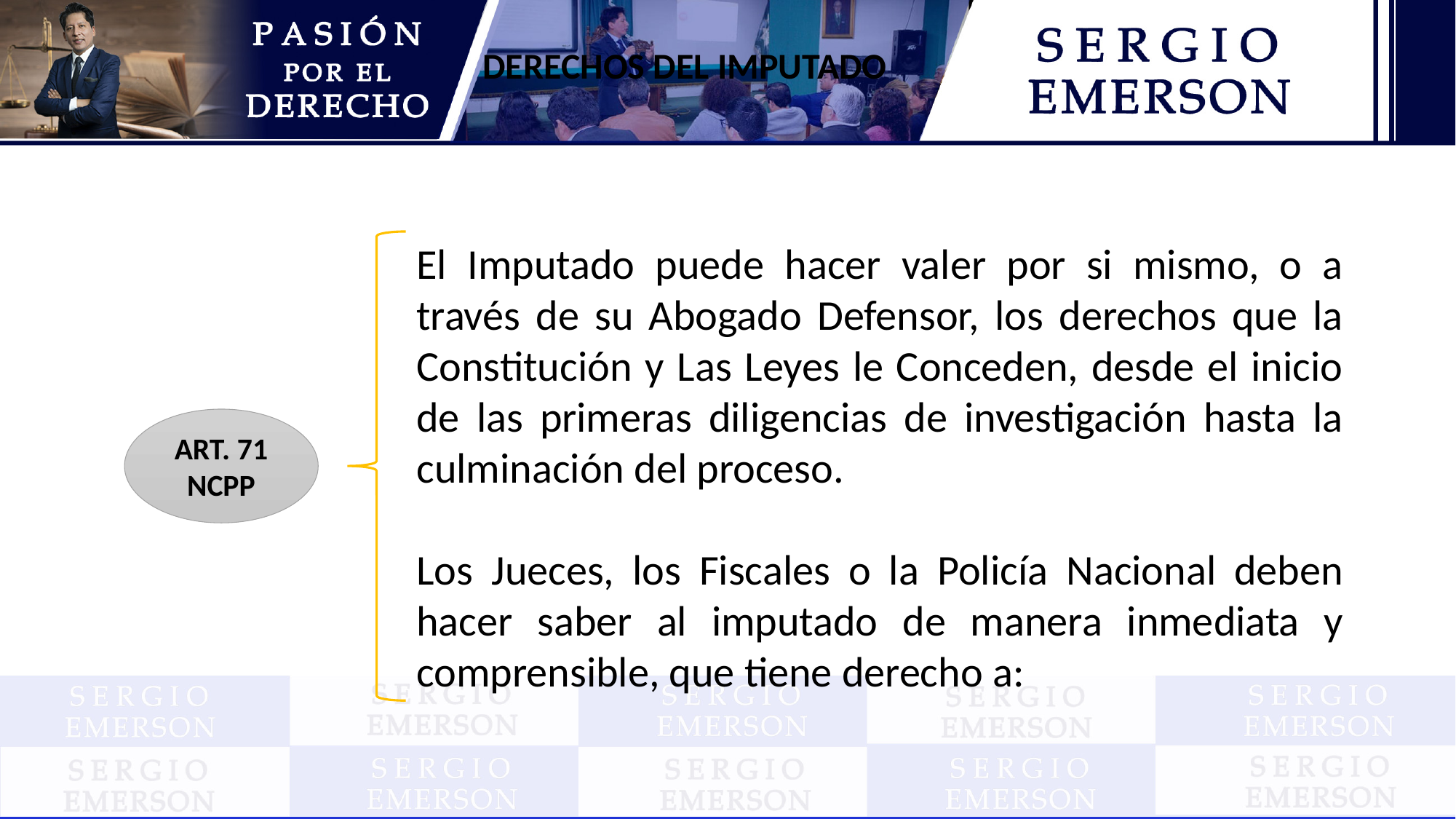

DERECHOS DEL IMPUTADO

El Imputado puede hacer valer por si mismo, o a través de su Abogado Defensor, los derechos que la Constitución y Las Leyes le Conceden, desde el inicio de las primeras diligencias de investigación hasta la culminación del proceso.

Los Jueces, los Fiscales o la Policía Nacional deben hacer saber al imputado de manera inmediata y comprensible, que tiene derecho a:
ART. 71
NCPP